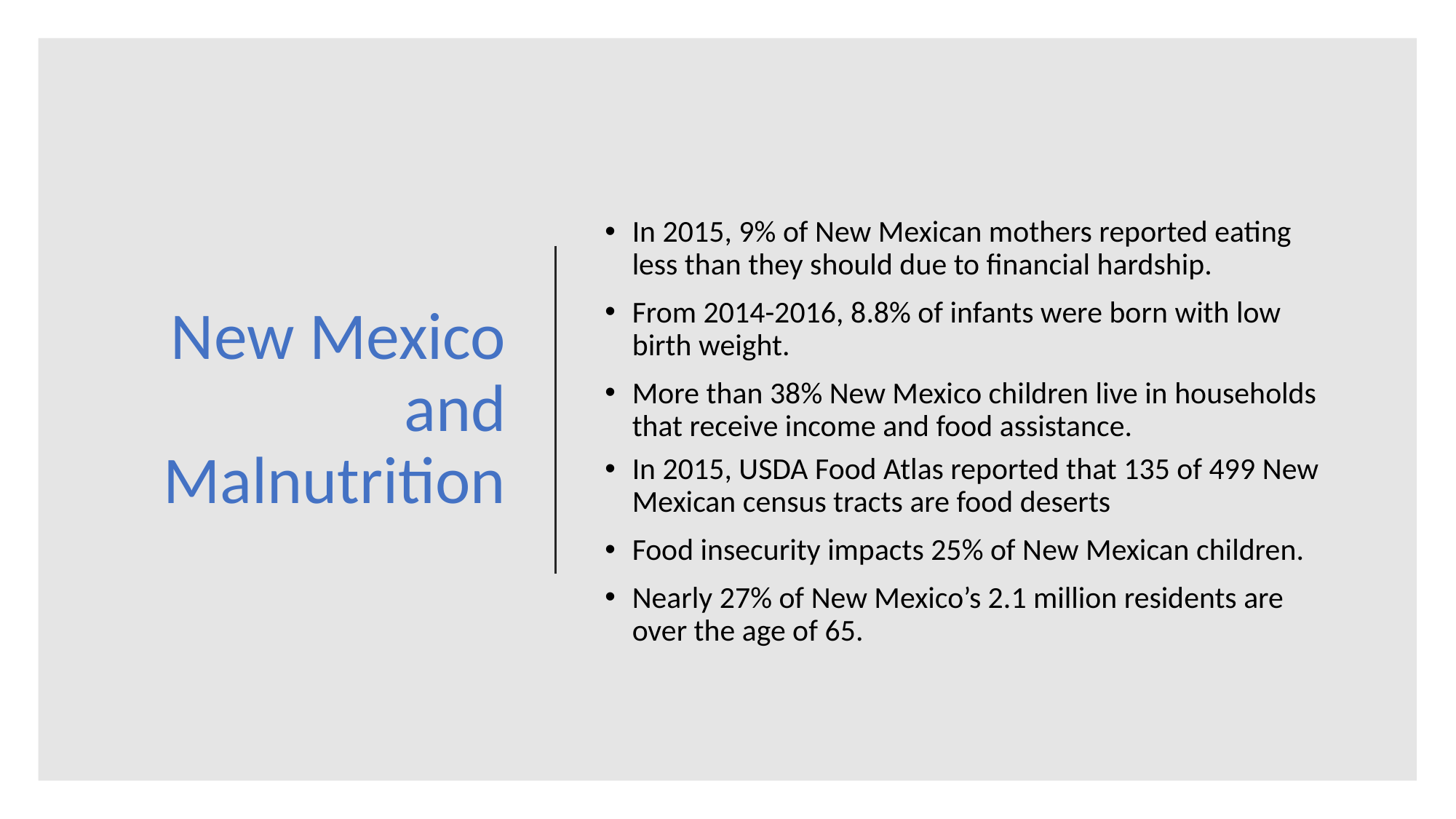

# New Mexico and Malnutrition
In 2015, 9% of New Mexican mothers reported eating less than they should due to financial hardship.
From 2014-2016, 8.8% of infants were born with low birth weight.
More than 38% New Mexico children live in households that receive income and food assistance.
In 2015, USDA Food Atlas reported that 135 of 499 New Mexican census tracts are food deserts
Food insecurity impacts 25% of New Mexican children.
Nearly 27% of New Mexico’s 2.1 million residents are over the age of 65.